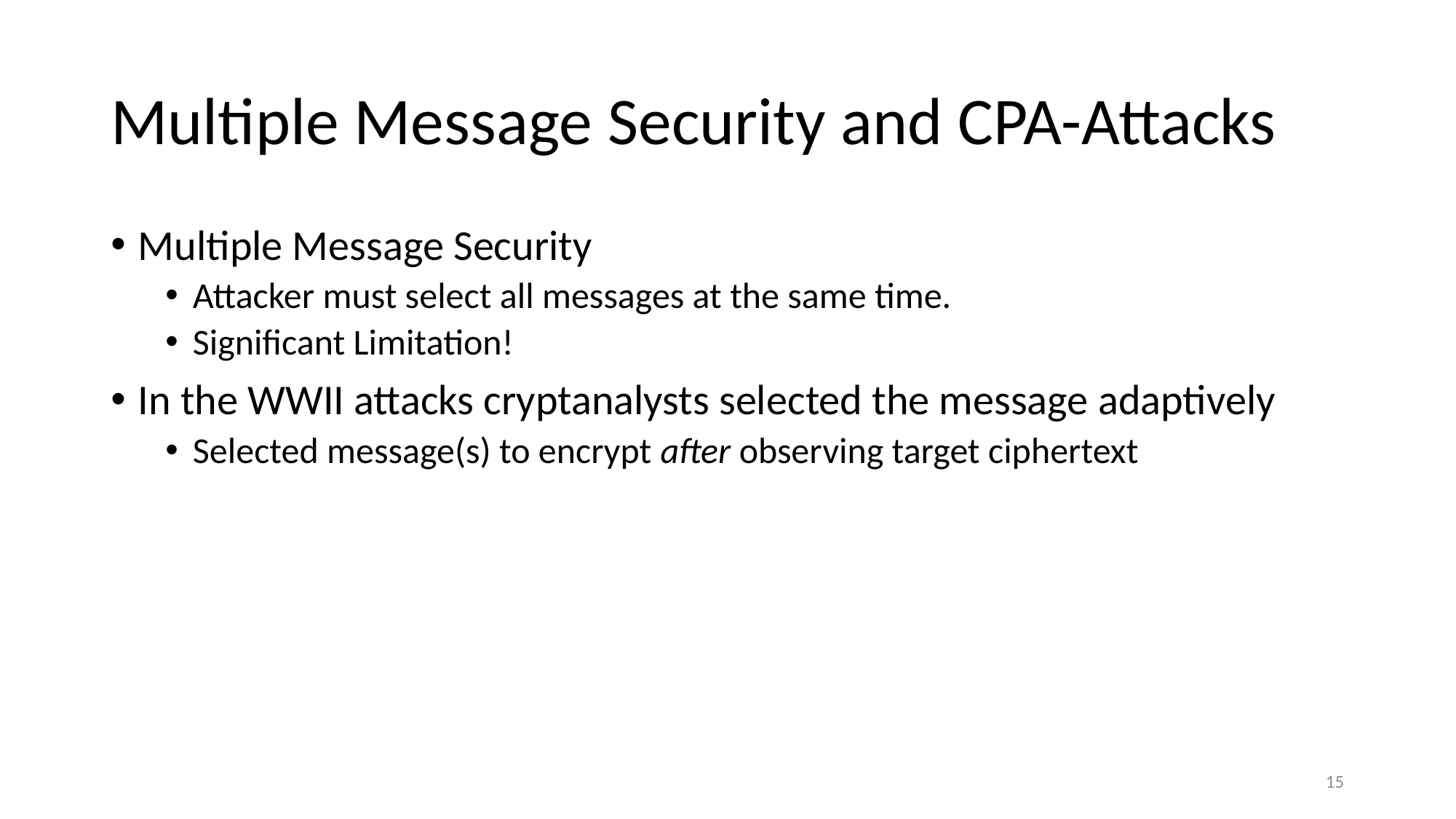

# Multiple Message Security and CPA-Attacks
Multiple Message Security
Attacker must select all messages at the same time.
Significant Limitation!
In the WWII attacks cryptanalysts selected the message adaptively
Selected message(s) to encrypt after observing target ciphertext

15